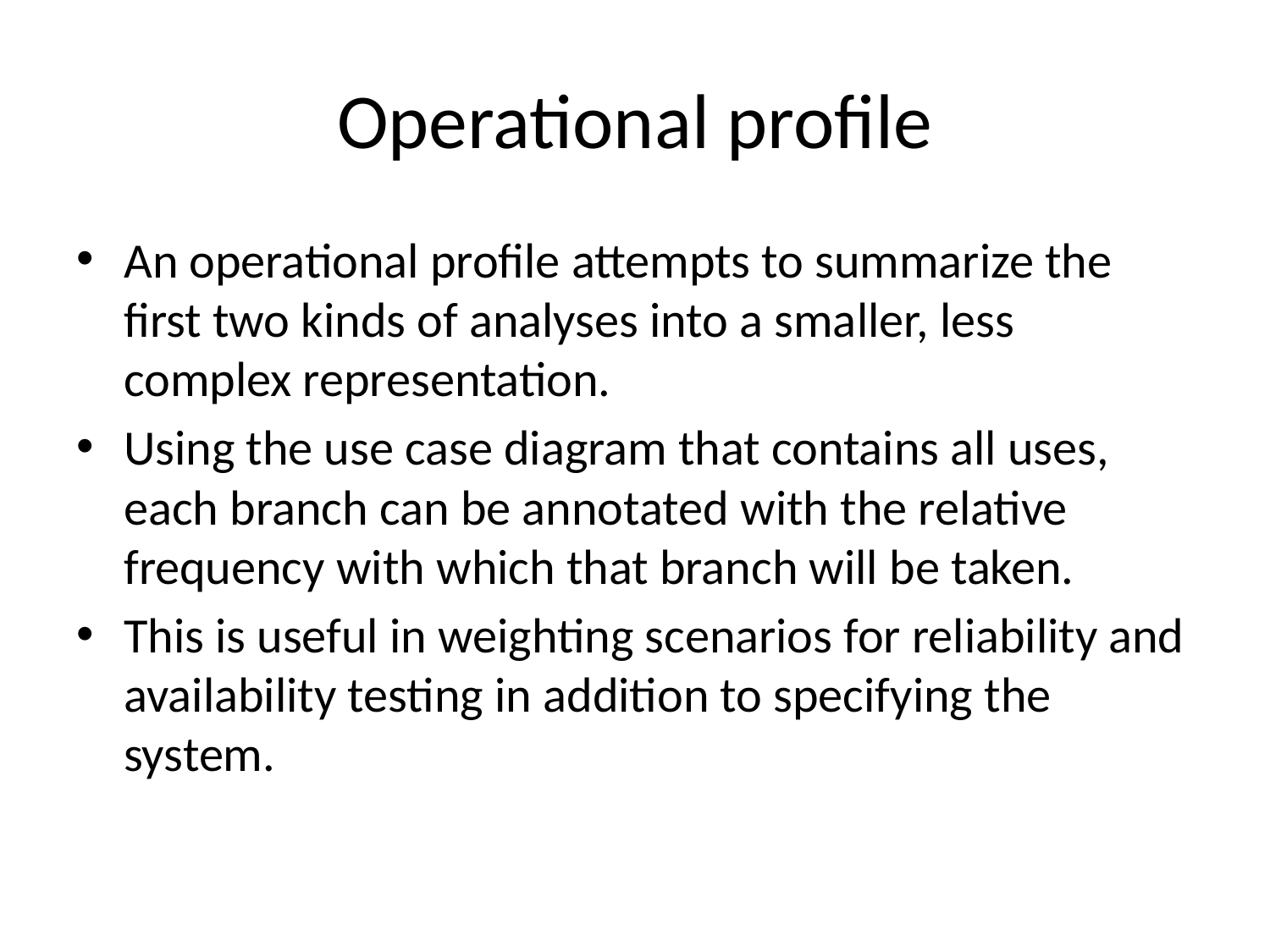

# Operational profile
An operational profile attempts to summarize the first two kinds of analyses into a smaller, less complex representation.
Using the use case diagram that contains all uses, each branch can be annotated with the relative frequency with which that branch will be taken.
This is useful in weighting scenarios for reliability and availability testing in addition to specifying the system.